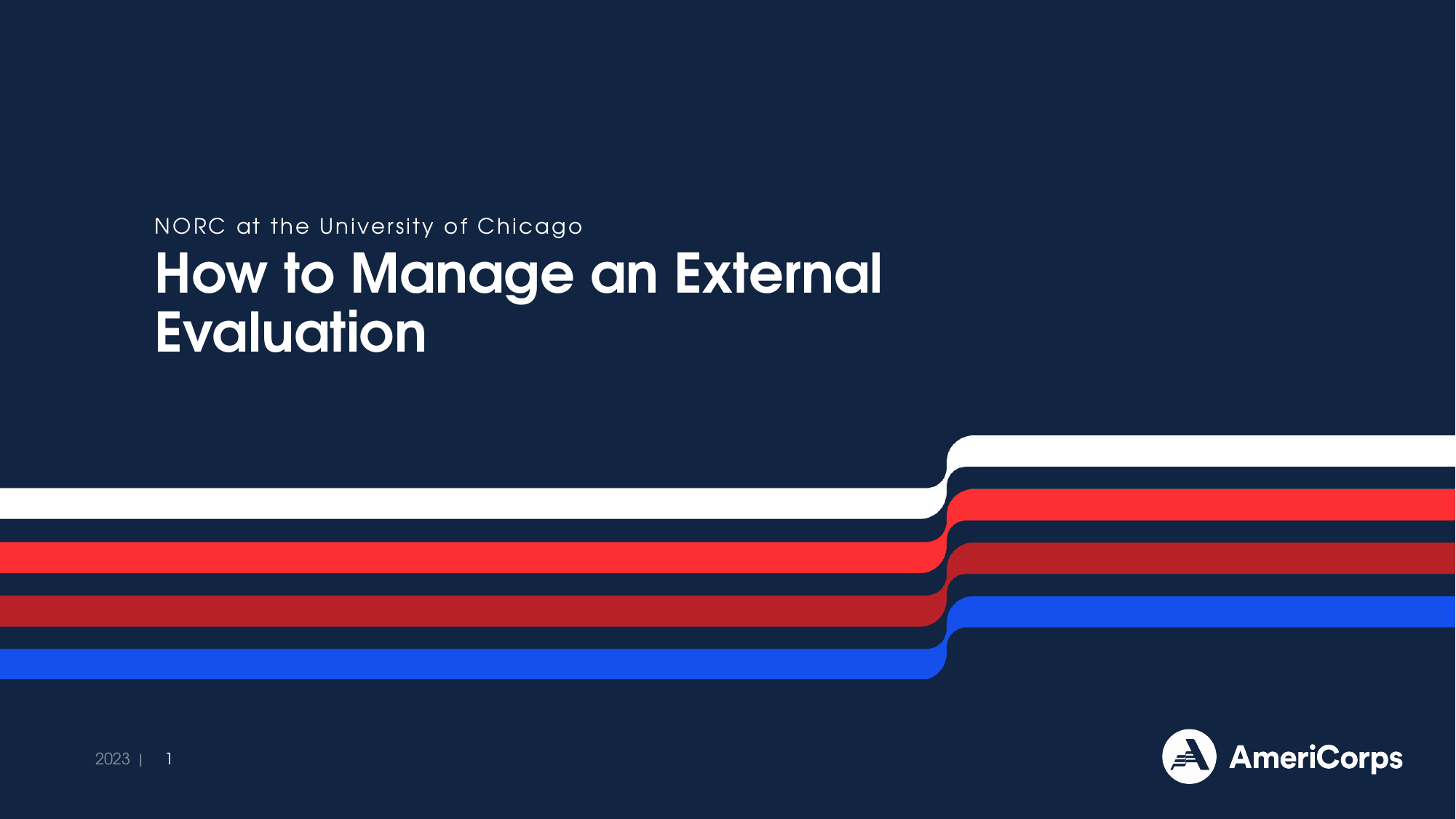

NORC at the University of Chicago
# How to Manage an External Evaluation

2023  |
1